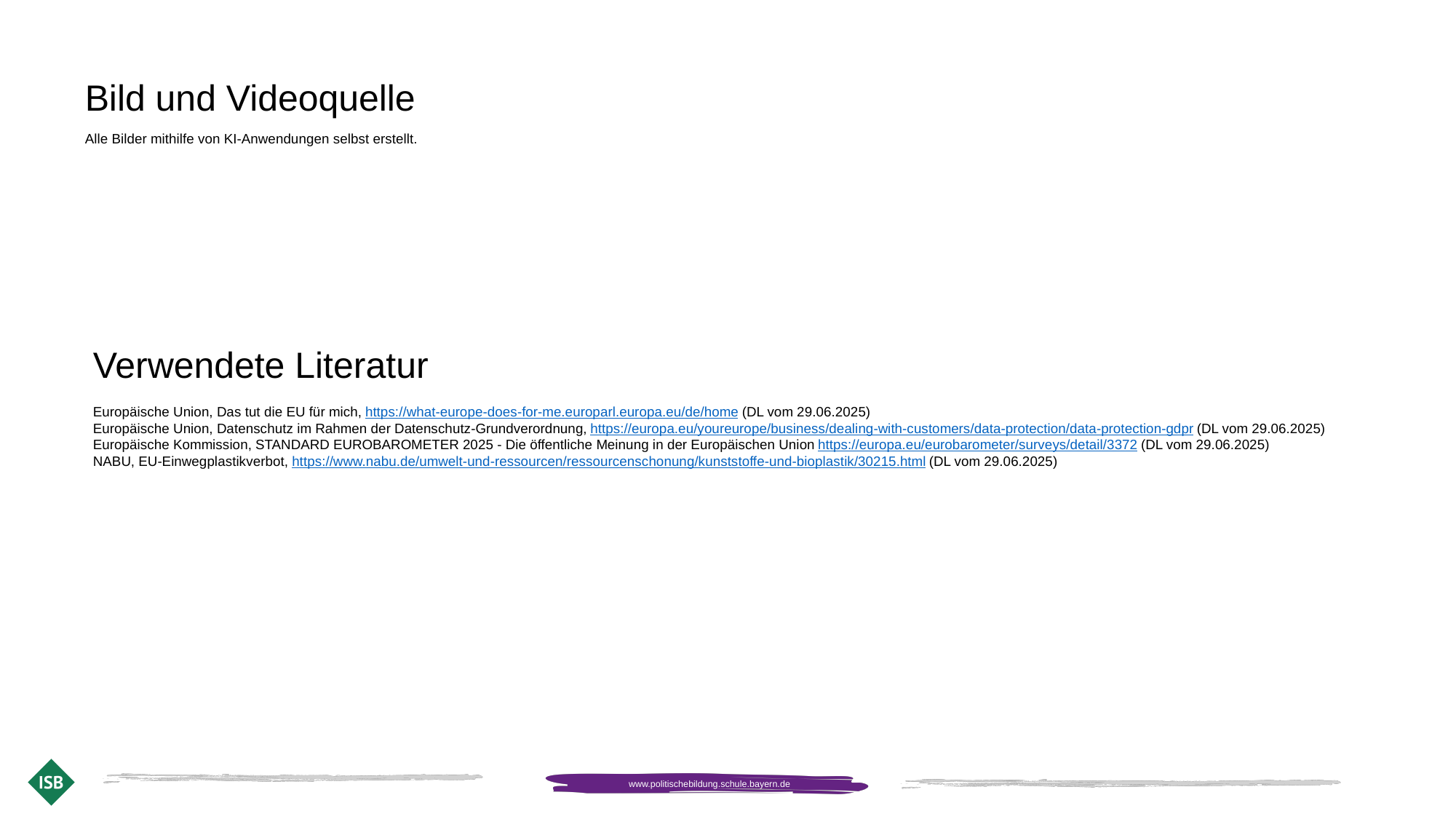

# Bild und Videoquelle
Alle Bilder mithilfe von KI-Anwendungen selbst erstellt.
Verwendete Literatur
Europäische Union, Das tut die EU für mich, https://what-europe-does-for-me.europarl.europa.eu/de/home (DL vom 29.06.2025)
Europäische Union, Datenschutz im Rahmen der Datenschutz-Grundverordnung, https://europa.eu/youreurope/business/dealing-with-customers/data-protection/data-protection-gdpr (DL vom 29.06.2025)
Europäische Kommission, STANDARD EUROBAROMETER 2025 - Die öffentliche Meinung in der Europäischen Union https://europa.eu/eurobarometer/surveys/detail/3372 (DL vom 29.06.2025)
NABU, EU-Einwegplastikverbot, https://www.nabu.de/umwelt-und-ressourcen/ressourcenschonung/kunststoffe-und-bioplastik/30215.html (DL vom 29.06.2025)